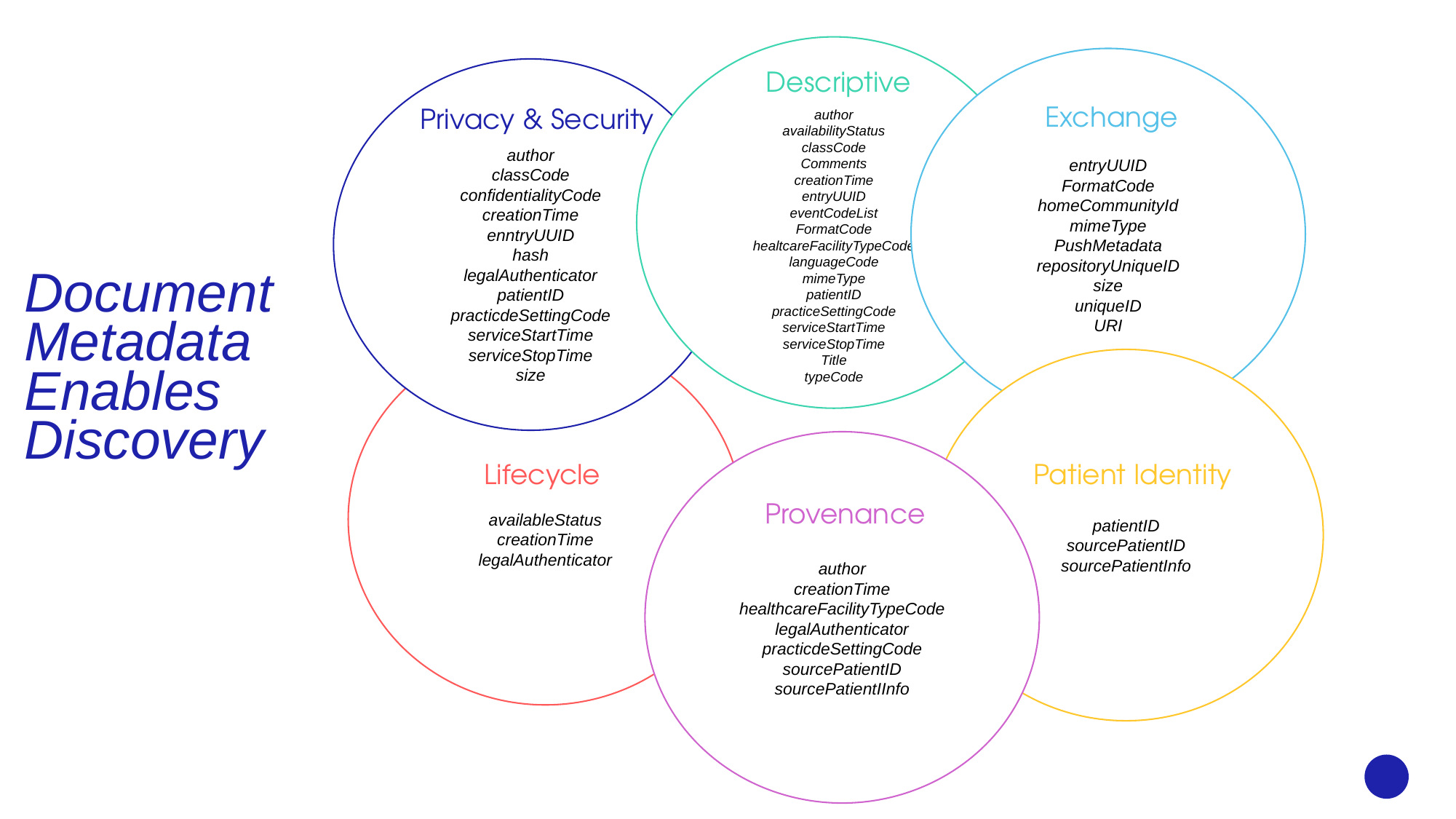

author
availabilityStatus
classCode
Comments
creationTime
entryUUID
eventCodeList
FormatCode
healtcareFacilityTypeCode
languageCode
mimeType
patientID
practiceSettingCode
serviceStartTime
serviceStopTime
Title
typeCode

entryUUID
FormatCode
homeCommunityId
mimeType
PushMetadata
repositoryUniqueID
size
uniqueID
URI

author
classCode
confidentialityCode
creationTime
enntryUUID
hash
legalAuthenticator
patientID
practicdeSettingCode
serviceStartTime
serviceStopTime
size

Descriptive

Exchange
Privacy & Security
# Document Metadata Enables Discovery

availableStatus
creationTime
legalAuthenticator

patientID
sourcePatientID
sourcePatientInfo

author
creationTime
healthcareFacilityTypeCode
legalAuthenticator
practicdeSettingCode
sourcePatientID
sourcePatientIInfo
Lifecycle
Patient Identity
Provenance

17